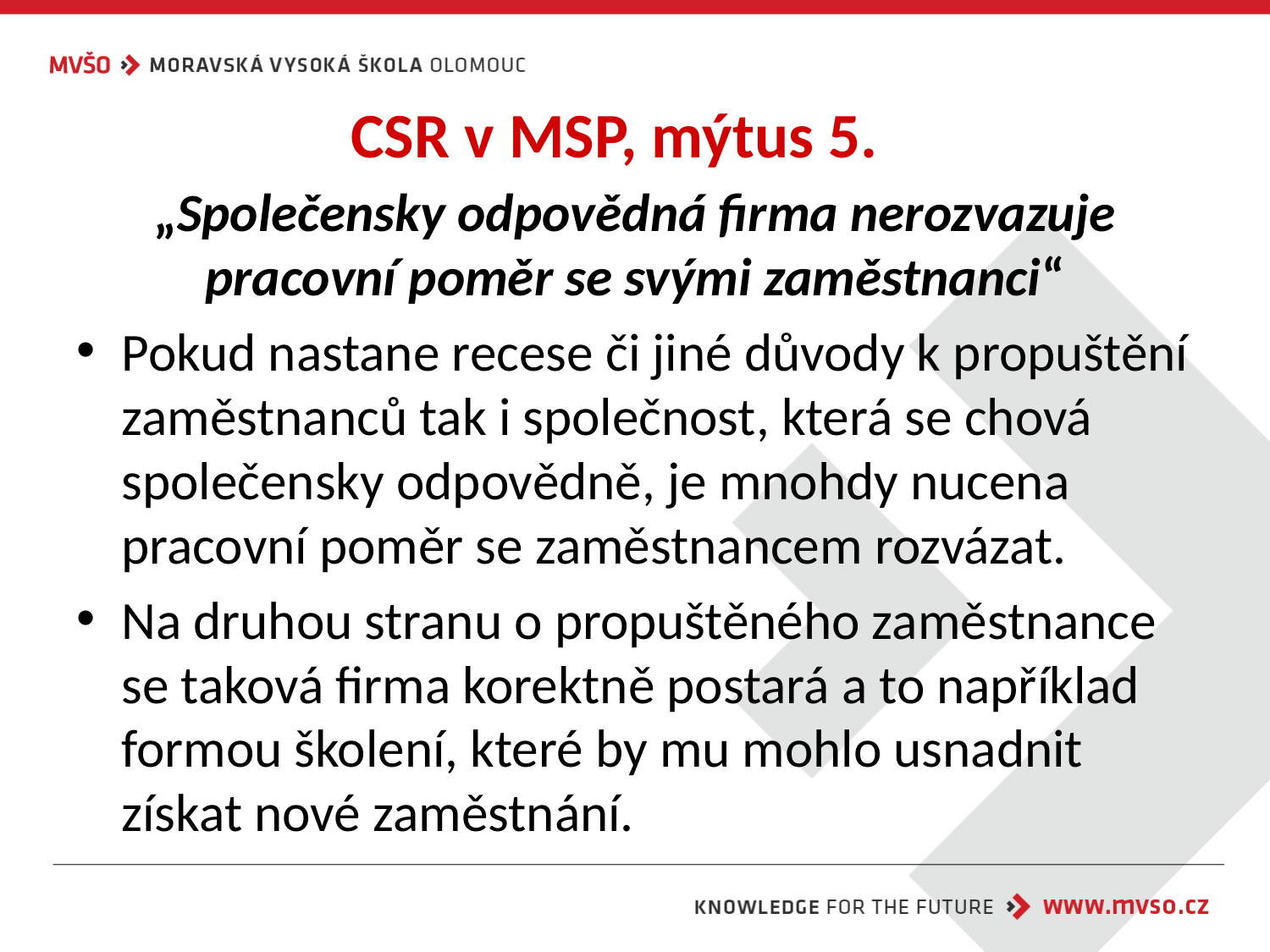

# CSR v MSP, mýtus 5.
„Společensky odpovědná firma nerozvazuje pracovní poměr se svými zaměstnanci“
Pokud nastane recese či jiné důvody k propuštění zaměstnanců tak i společnost, která se chová společensky odpovědně, je mnohdy nucena pracovní poměr se zaměstnancem rozvázat.
Na druhou stranu o propuštěného zaměstnance se taková firma korektně postará a to například formou školení, které by mu mohlo usnadnit získat nové zaměstnání.